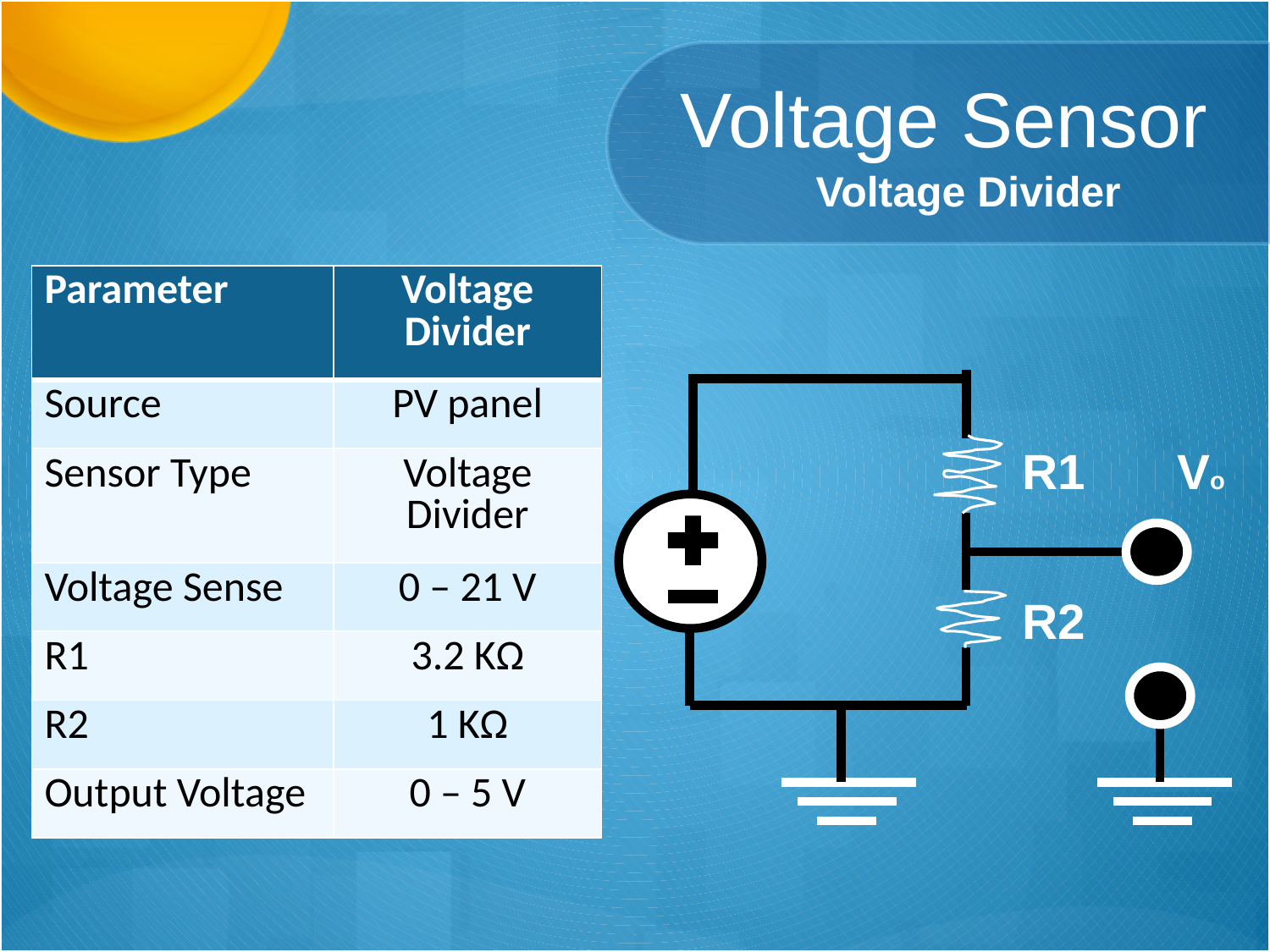

# Voltage Sensor
Voltage Divider
| Parameter | Voltage Divider |
| --- | --- |
| Source | PV panel |
| Sensor Type | Voltage Divider |
| Voltage Sense | 0 – 21 V |
| R1 | 3.2 KΩ |
| R2 | 1 KΩ |
| Output Voltage | 0 – 5 V |

R1
R2
Vo